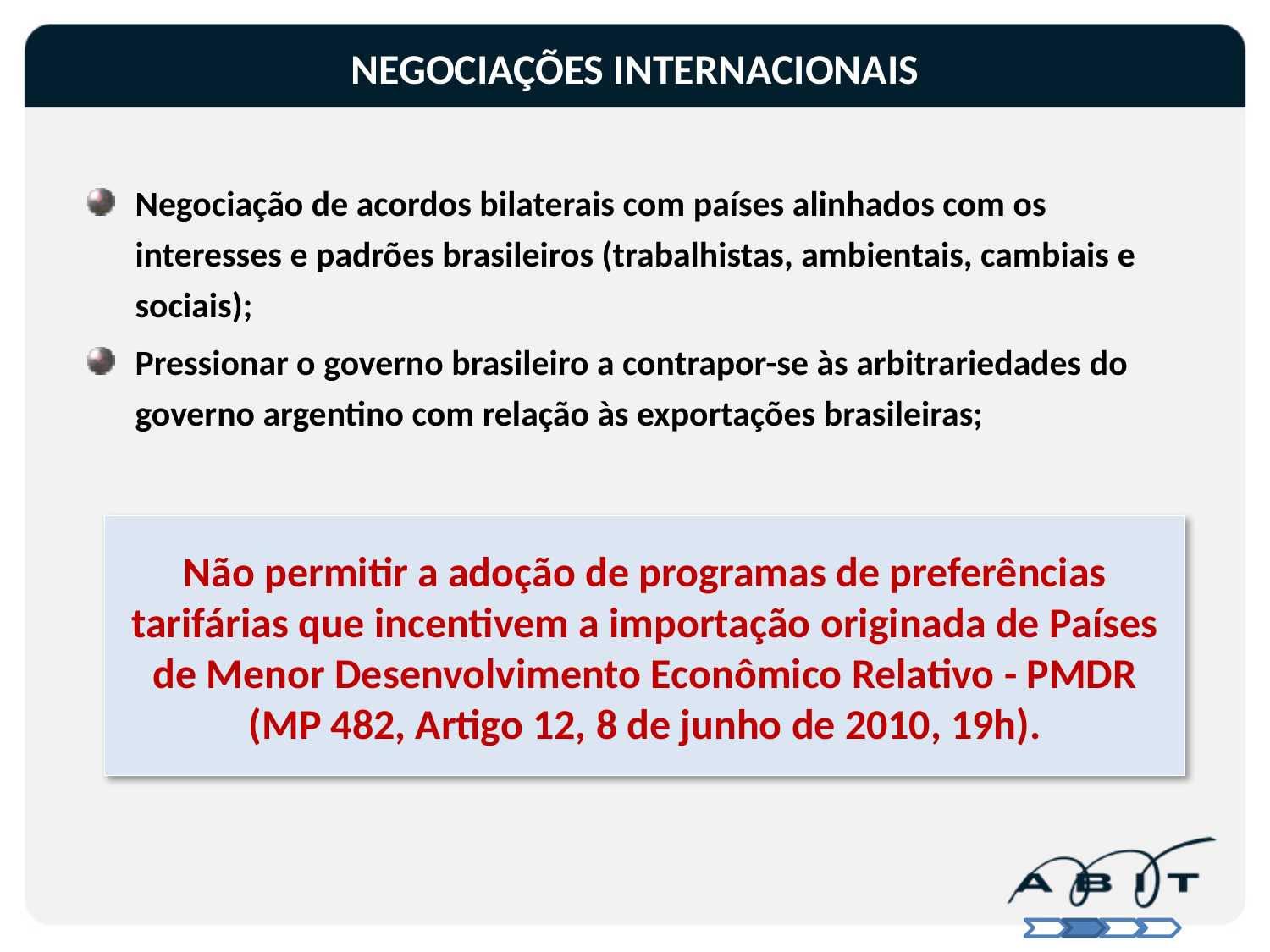

# NEGOCIAÇÕES INTERNACIONAIS
Negociação de acordos bilaterais com países alinhados com os interesses e padrões brasileiros (trabalhistas, ambientais, cambiais e sociais);
Pressionar o governo brasileiro a contrapor-se às arbitrariedades do governo argentino com relação às exportações brasileiras;

Não permitir a adoção de programas de preferências tarifárias que incentivem a importação originada de Países de Menor Desenvolvimento Econômico Relativo - PMDR (MP 482, Artigo 12, 8 de junho de 2010, 19h).